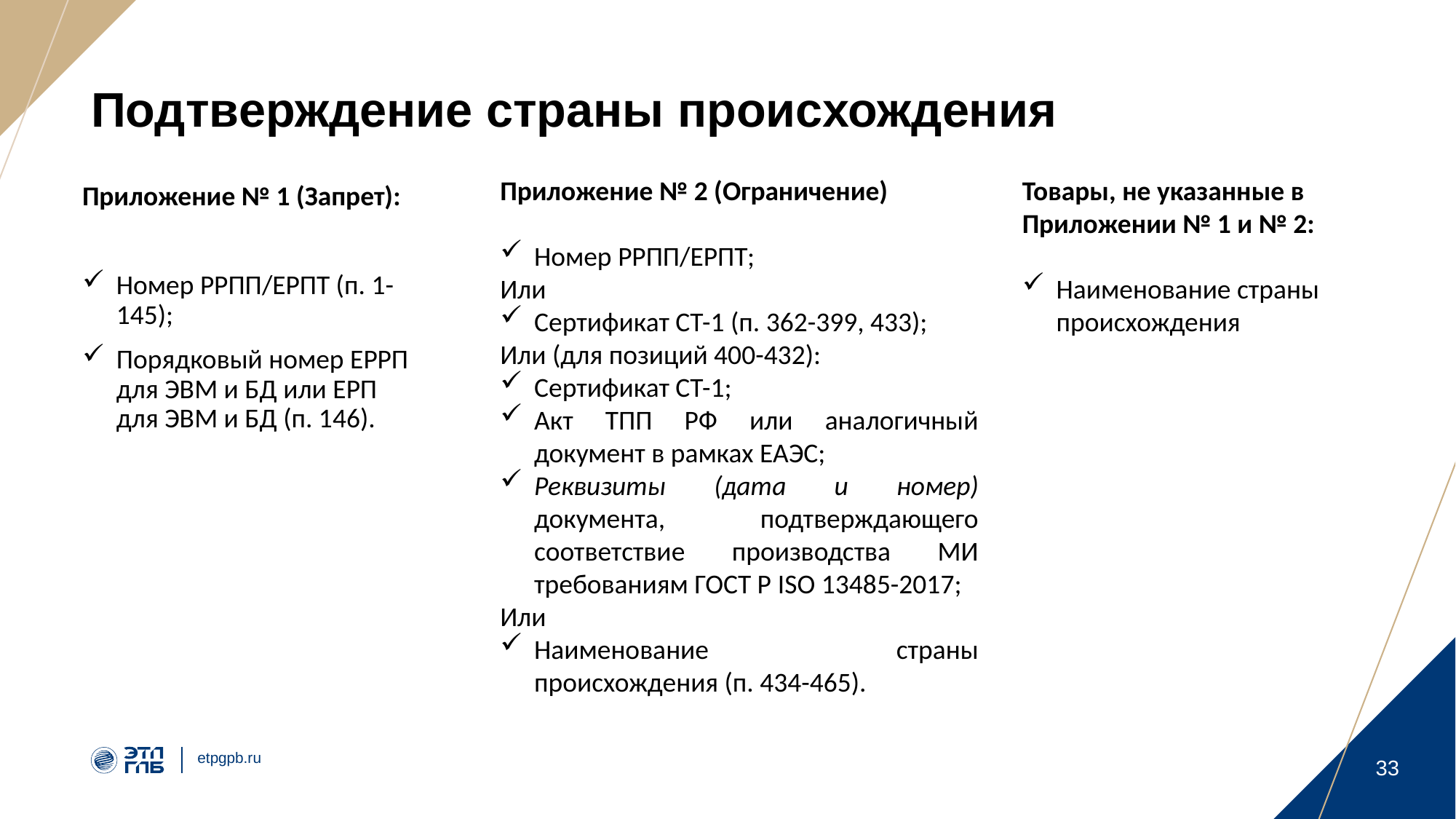

# Подтверждение страны происхождения
Приложение № 2 (Ограничение)

Номер РРПП/ЕРПТ;
Или
Сертификат СТ-1 (п. 362-399, 433);
Или (для позиций 400-432):
Сертификат СТ-1;
Акт ТПП РФ или аналогичный документ в рамках ЕАЭС;
Реквизиты (дата и номер) документа, подтверждающего соответствие производства МИ требованиям ГОСТ Р ISO 13485-2017;
Или
Наименование страны происхождения (п. 434-465).
Товары, не указанные в Приложении № 1 и № 2:

Наименование страны происхождения
Приложение № 1 (Запрет):

Номер РРПП/ЕРПТ (п. 1-145);
Порядковый номер ЕРРП для ЭВМ и БД или ЕРП для ЭВМ и БД (п. 146).